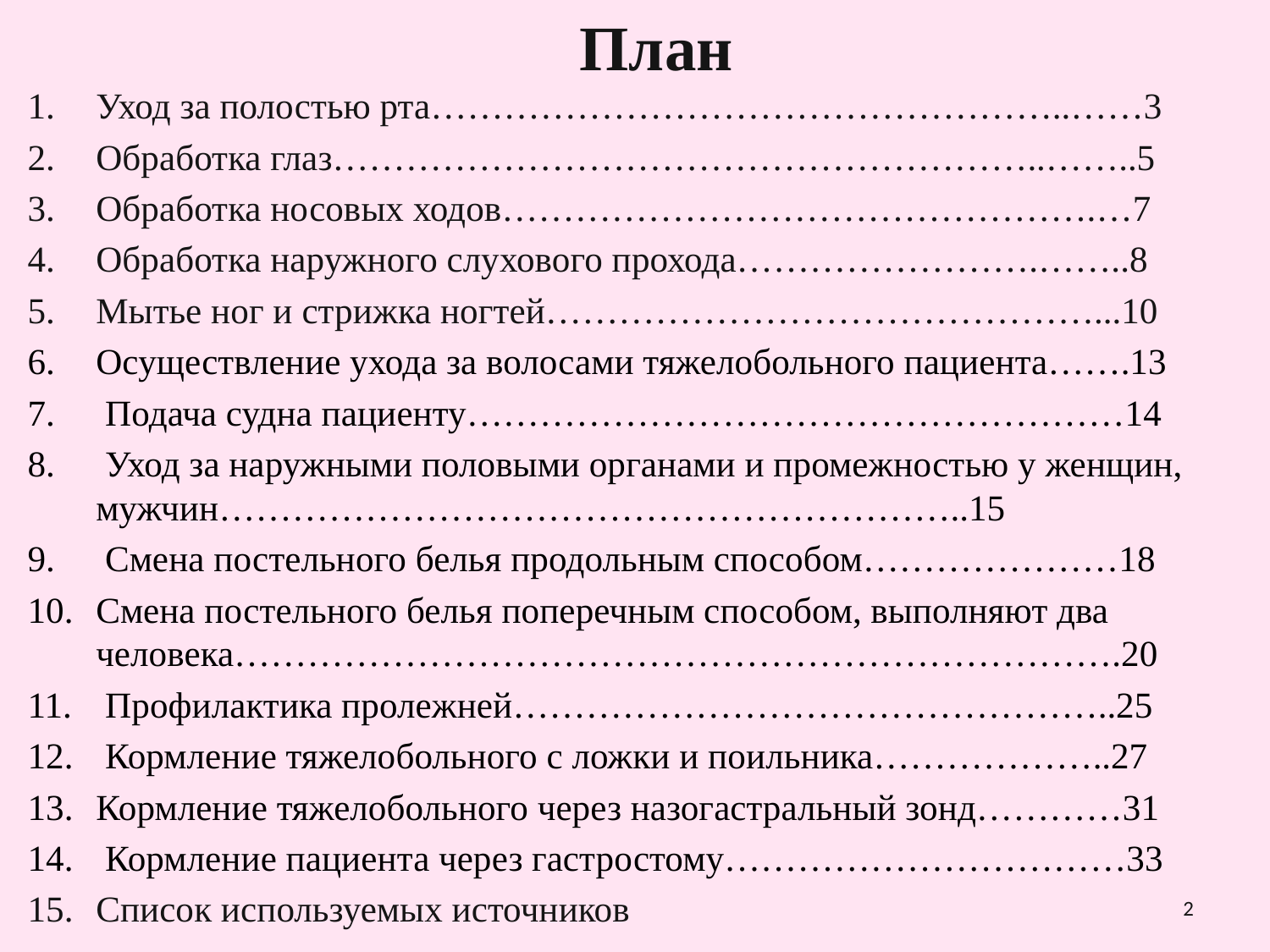

# План
Уход за полостью рта……………………………………………..……3
Обработка глаз…………………………………………………..……..5
Обработка носовых ходов………………………………………….…7
Обработка наружного слухового прохода…………………….……..8
Мытье ног и стрижка ногтей………………………………………...10
Осуществление ухода за волосами тяжелобольного пациента…….13
 Подача судна пациенту………………………………………………14
 Уход за наружными половыми органами и промежностью у женщин, мужчин……………………………………………………..15
 Смена постельного белья продольным способом…………………18
Смена постельного белья поперечным способом, выполняют два человека……………………………………………………………….20
 Профилактика пролежней…………………………………………..25
 Кормление тяжелобольного с ложки и поильника………………..27
Кормление тяжелобольного через назогастральный зонд…………31
 Кормление пациента через гастростому……………………………33
Список используемых источников

2